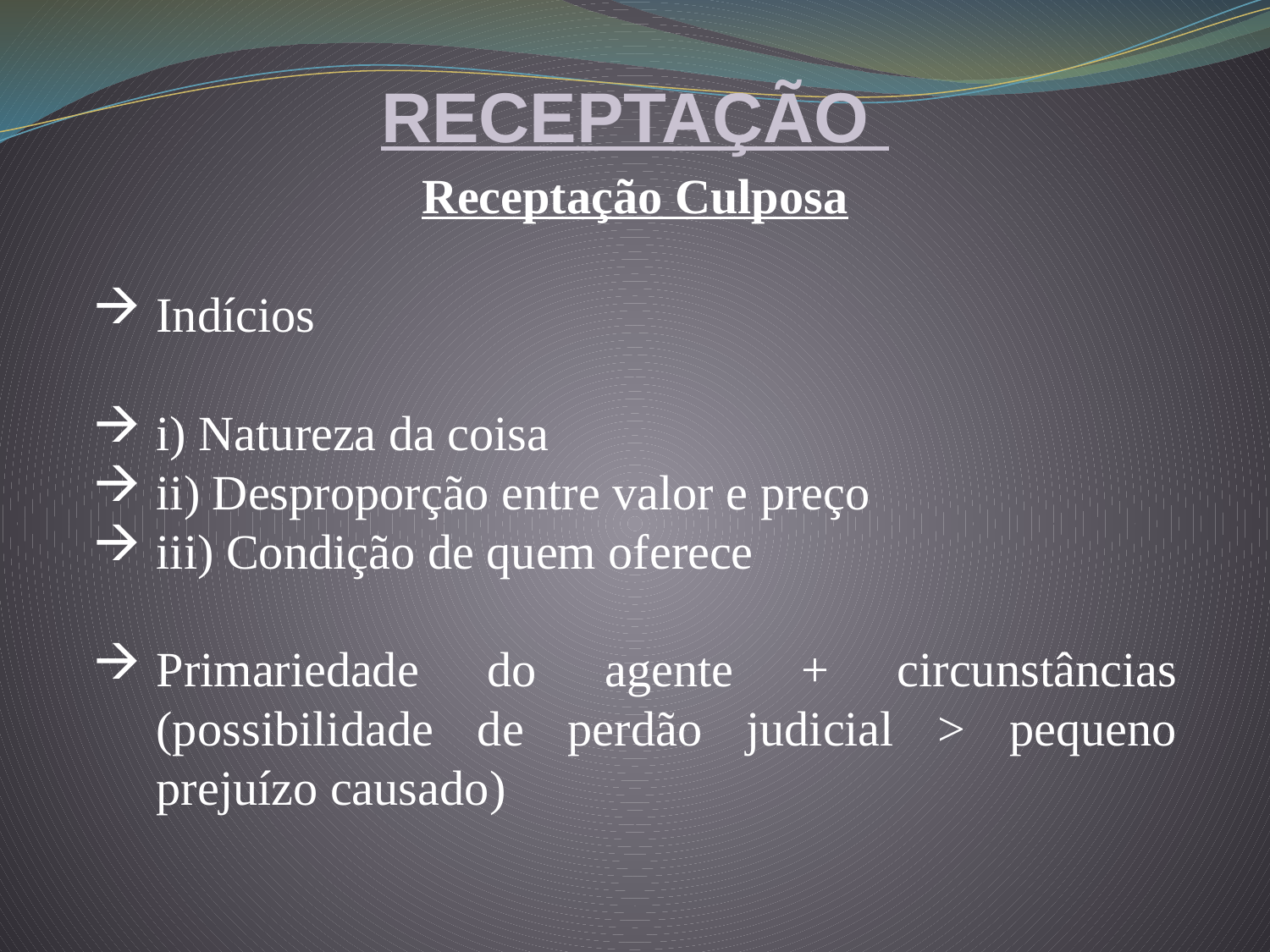

RECEPTAÇÃO
Receptação Culposa

Indícios

i) Natureza da coisa
ii) Desproporção entre valor e preço
iii) Condição de quem oferece

Primariedade do agente + circunstâncias (possibilidade de perdão judicial > pequeno prejuízo causado)